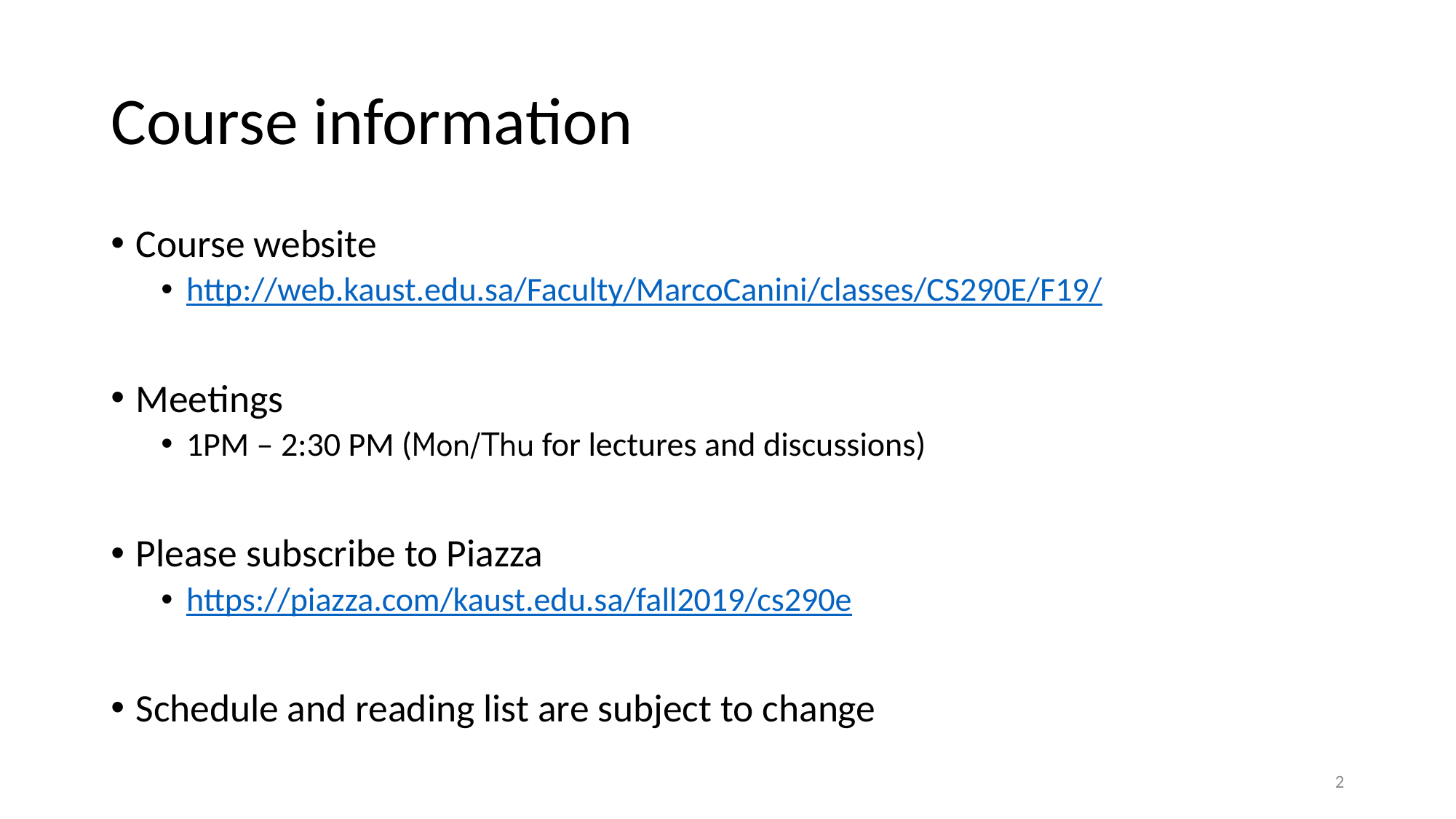

# Course information
Course website
http://web.kaust.edu.sa/Faculty/MarcoCanini/classes/CS290E/F19/

Meetings
1PM – 2:30 PM (Mon/Thu for lectures and discussions)

Please subscribe to Piazza
https://piazza.com/kaust.edu.sa/fall2019/cs290e

Schedule and reading list are subject to change
2